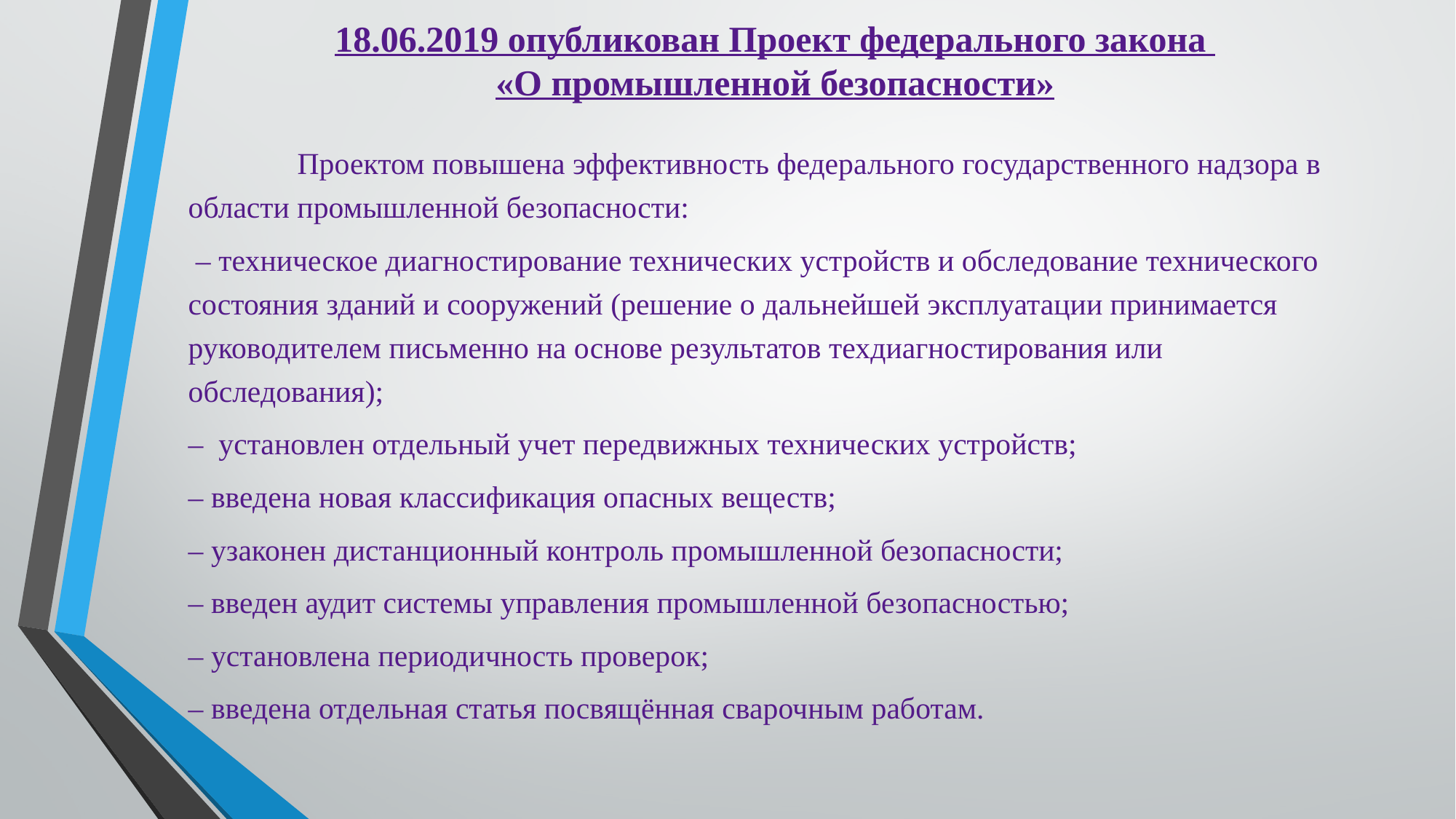

# 18.06.2019 опубликован Проект федерального закона «О промышленной безопасности»
	Проектом повышена эффективность федерального государственного надзора в области промышленной безопасности:
 – техническое диагностирование технических устройств и обследование технического состояния зданий и сооружений (решение о дальнейшей эксплуатации принимается руководителем письменно на основе результатов техдиагностирования или обследования);
–  установлен отдельный учет передвижных технических устройств;
– введена новая классификация опасных веществ;
– узаконен дистанционный контроль промышленной безопасности;
– введен аудит системы управления промышленной безопасностью;
– установлена периодичность проверок;
– введена отдельная статья посвящённая сварочным работам.